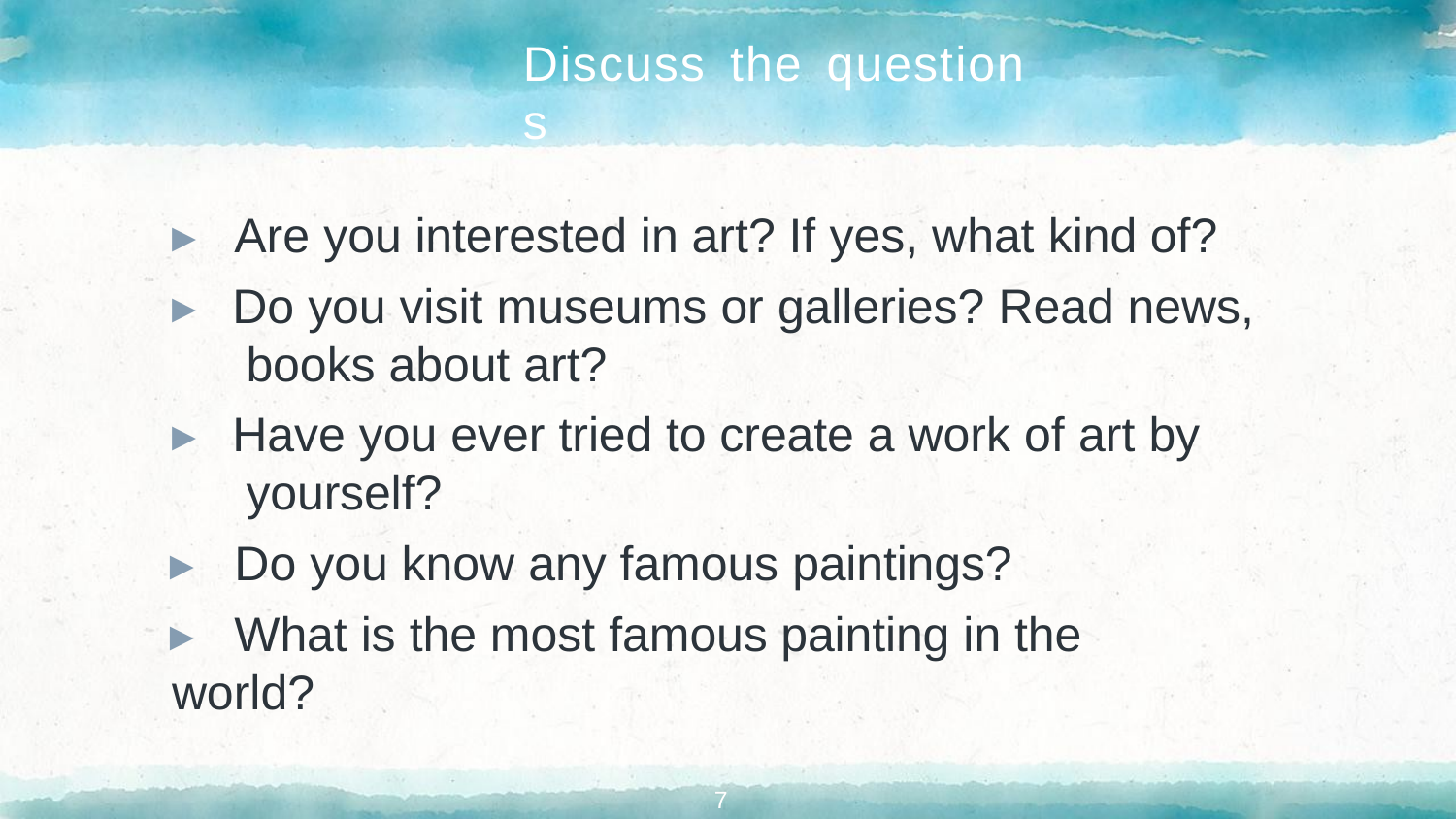

# D   i   s   c   u   s   s         t   h   e         q   u   e   s   t   i   o   n   s
▸	Are you interested in art? If yes, what kind of?
▸	Do you visit museums or galleries? Read news,  books about art?
▸	Have you ever tried to create a work of art by  yourself?
▸	Do you know any famous paintings?
▸	What is the most famous painting in the world?
7